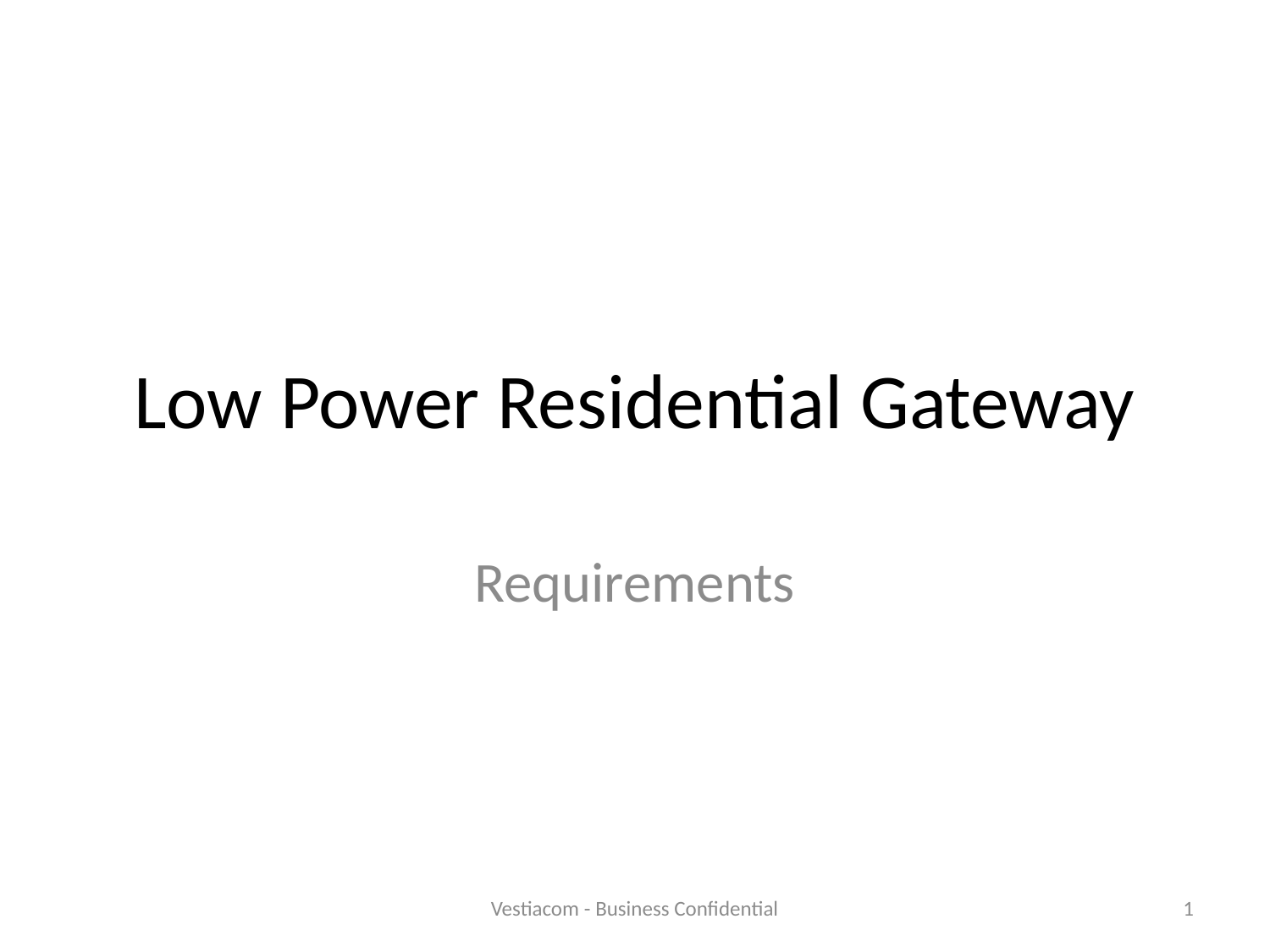

# Low Power Residential Gateway
Requirements
Vestiacom - Business Confidential
1